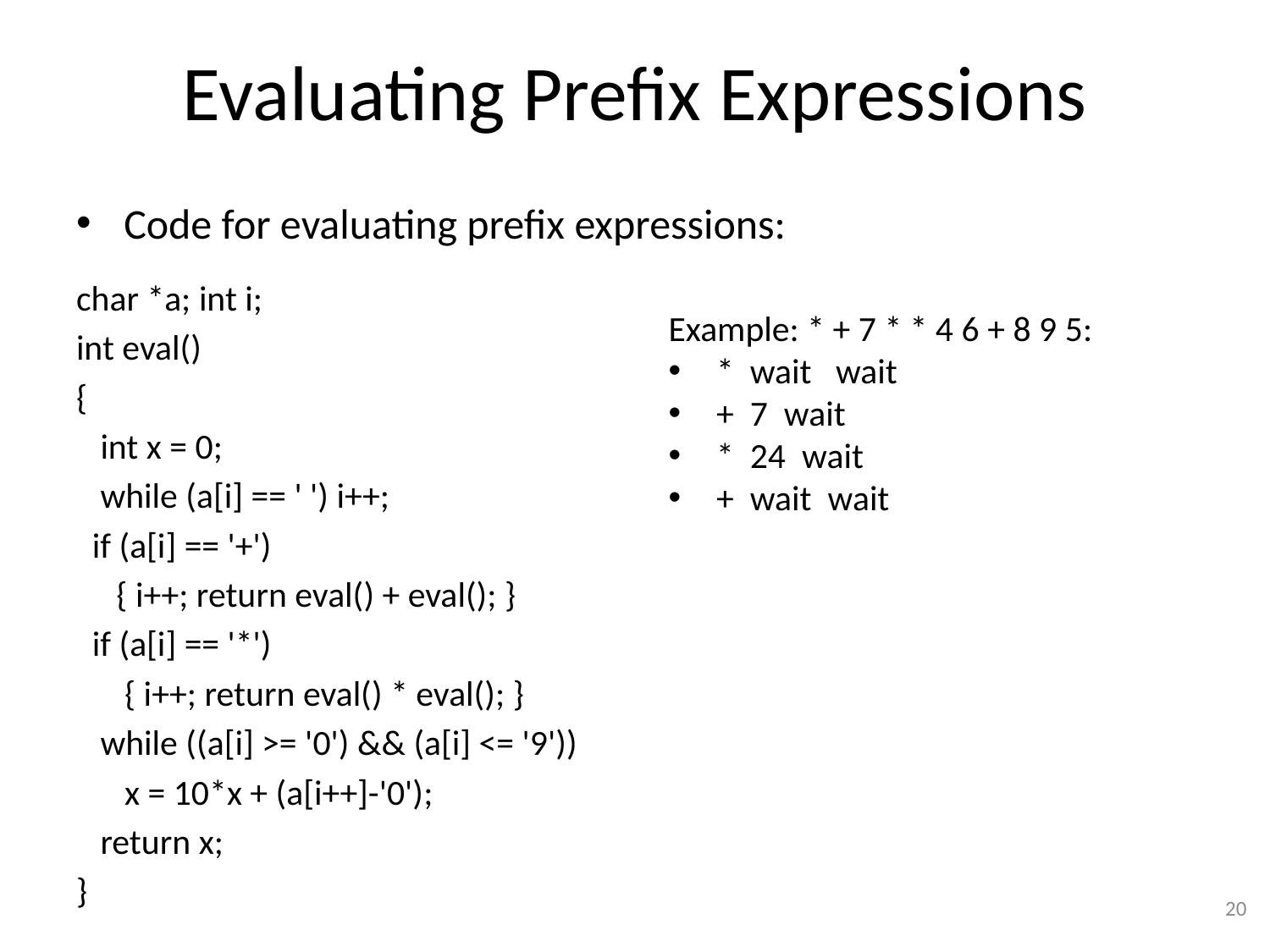

# Evaluating Prefix Expressions
Code for evaluating prefix expressions:
char *a; int i;
int eval()
{
   int x = 0;
   while (a[i] == ' ') i++;
  if (a[i] == '+')
     { i++; return eval() + eval(); }
  if (a[i] == '*')
      { i++; return eval() * eval(); }
   while ((a[i] >= '0') && (a[i] <= '9'))
      x = 10*x + (a[i++]-'0');
   return x;
}

Example: * + 7 * * 4 6 + 8 9 5:
*  wait   wait
+  7  wait
*  24  wait
+  wait  wait

20